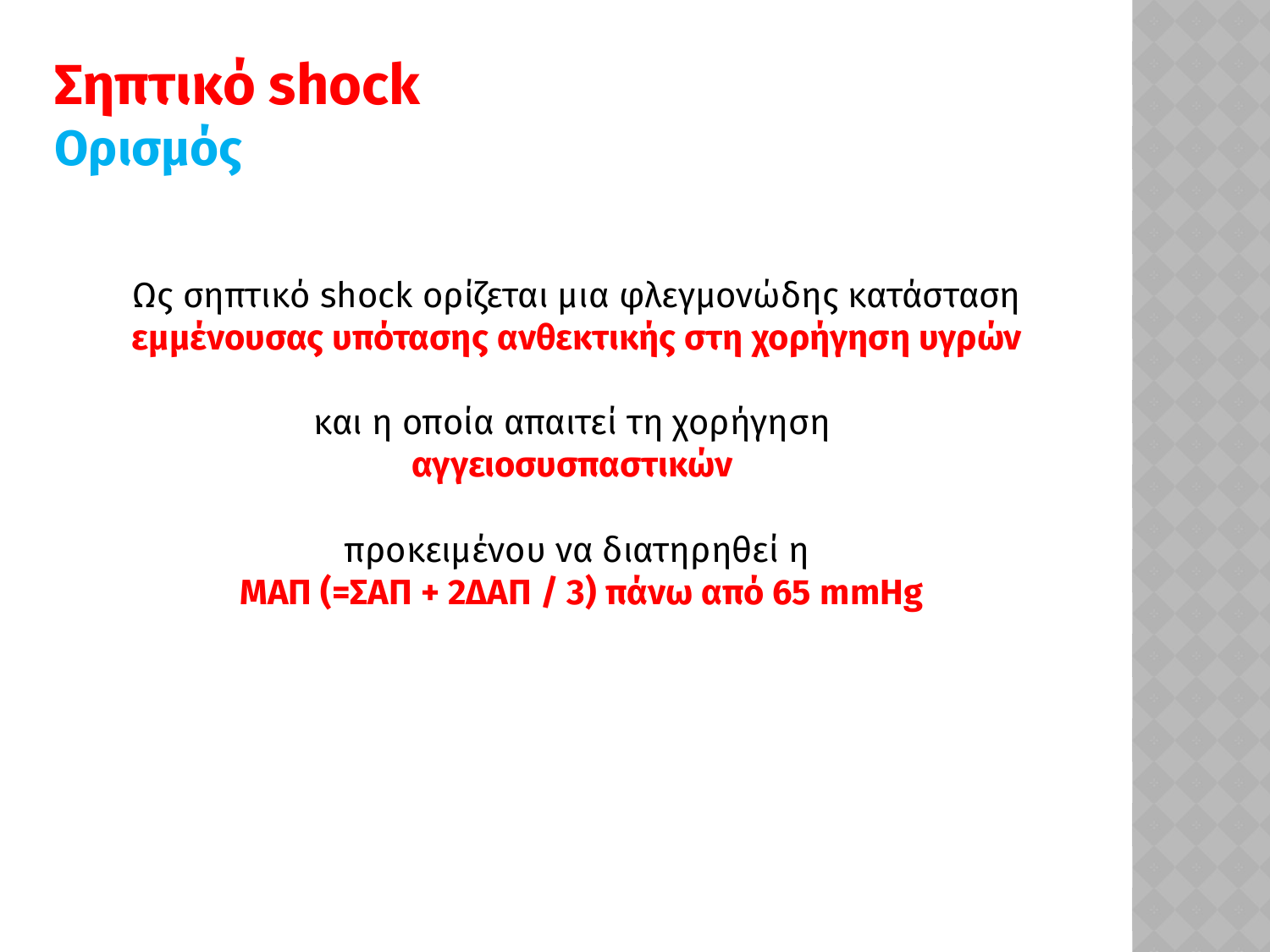

Σηπτικό shock
Ορισμός

Ως σηπτικό shock ορίζεται μια φλεγμονώδης κατάσταση
 εμμένουσας υπότασης ανθεκτικής στη χορήγηση υγρών

και η οποία απαιτεί τη χορήγηση
αγγειοσυσπαστικών

προκειμένου να διατηρηθεί η
 ΜΑΠ (=ΣΑΠ + 2ΔΑΠ / 3) πάνω από 65 mmHg